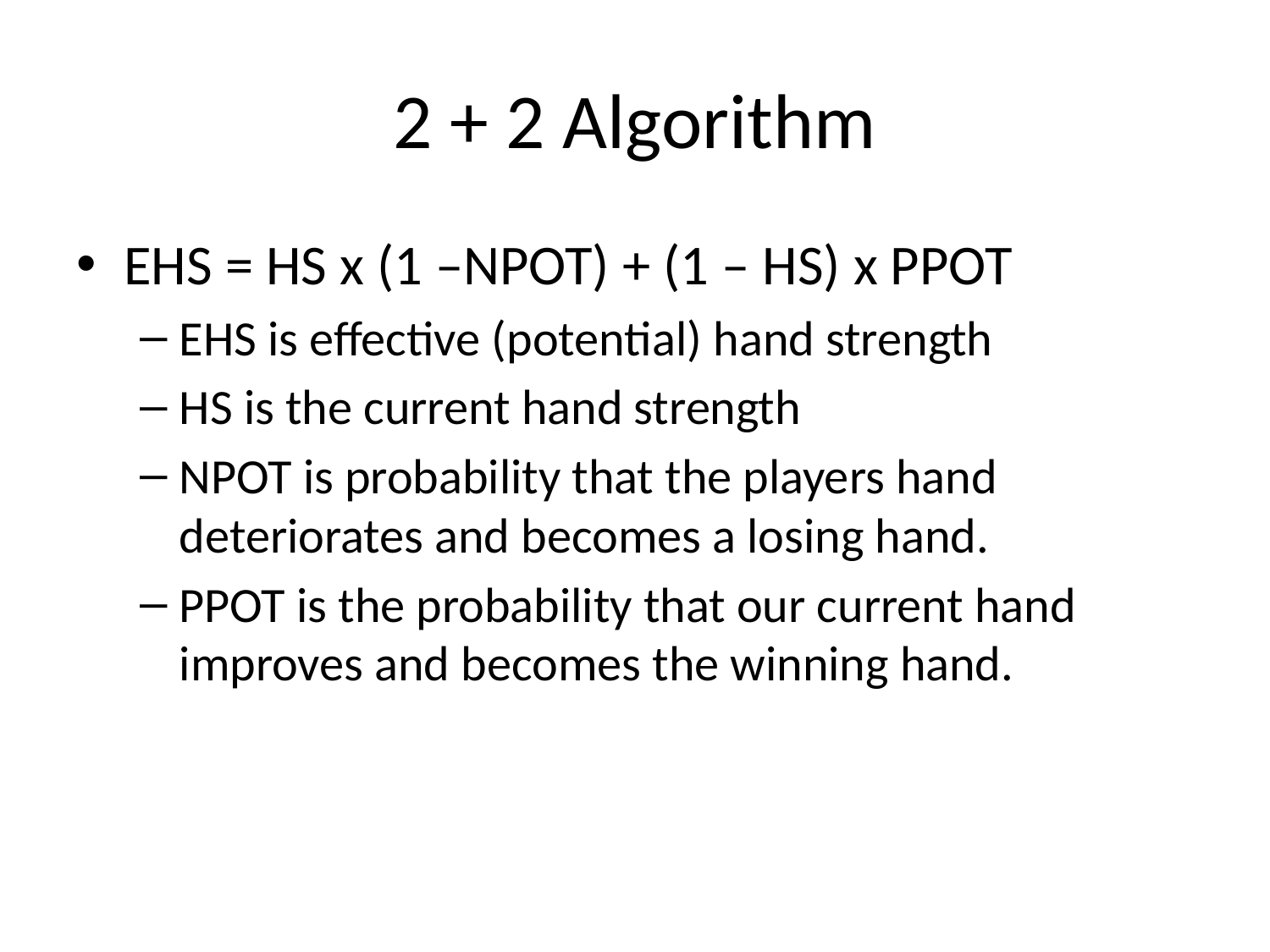

# 2 + 2 Algorithm
EHS = HS x (1 –NPOT) + (1 – HS) x PPOT
EHS is effective (potential) hand strength
HS is the current hand strength
NPOT is probability that the players hand deteriorates and becomes a losing hand.
PPOT is the probability that our current hand improves and becomes the winning hand.